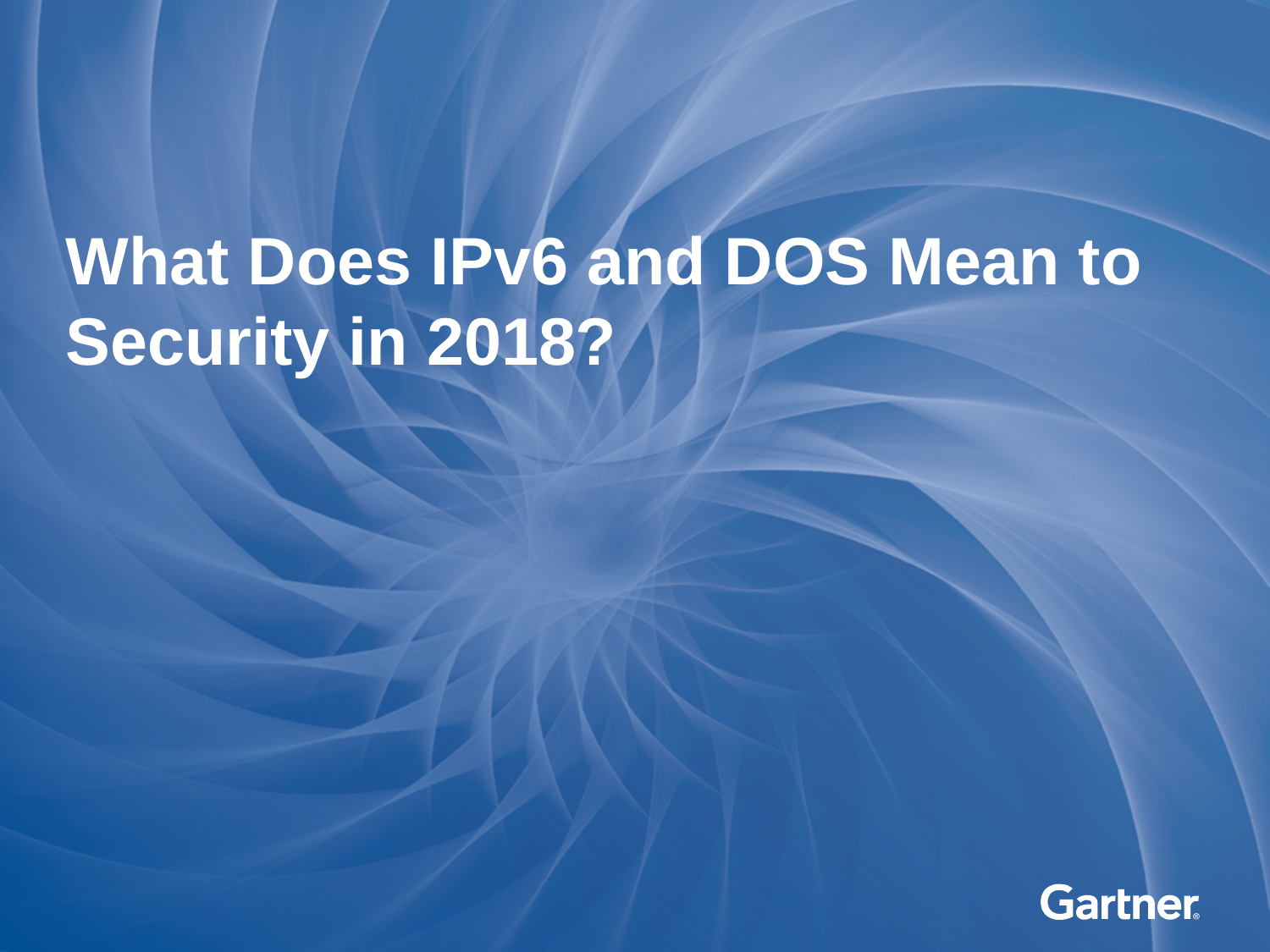

# What Does IPv6 and DOS Mean to Security in 2018?